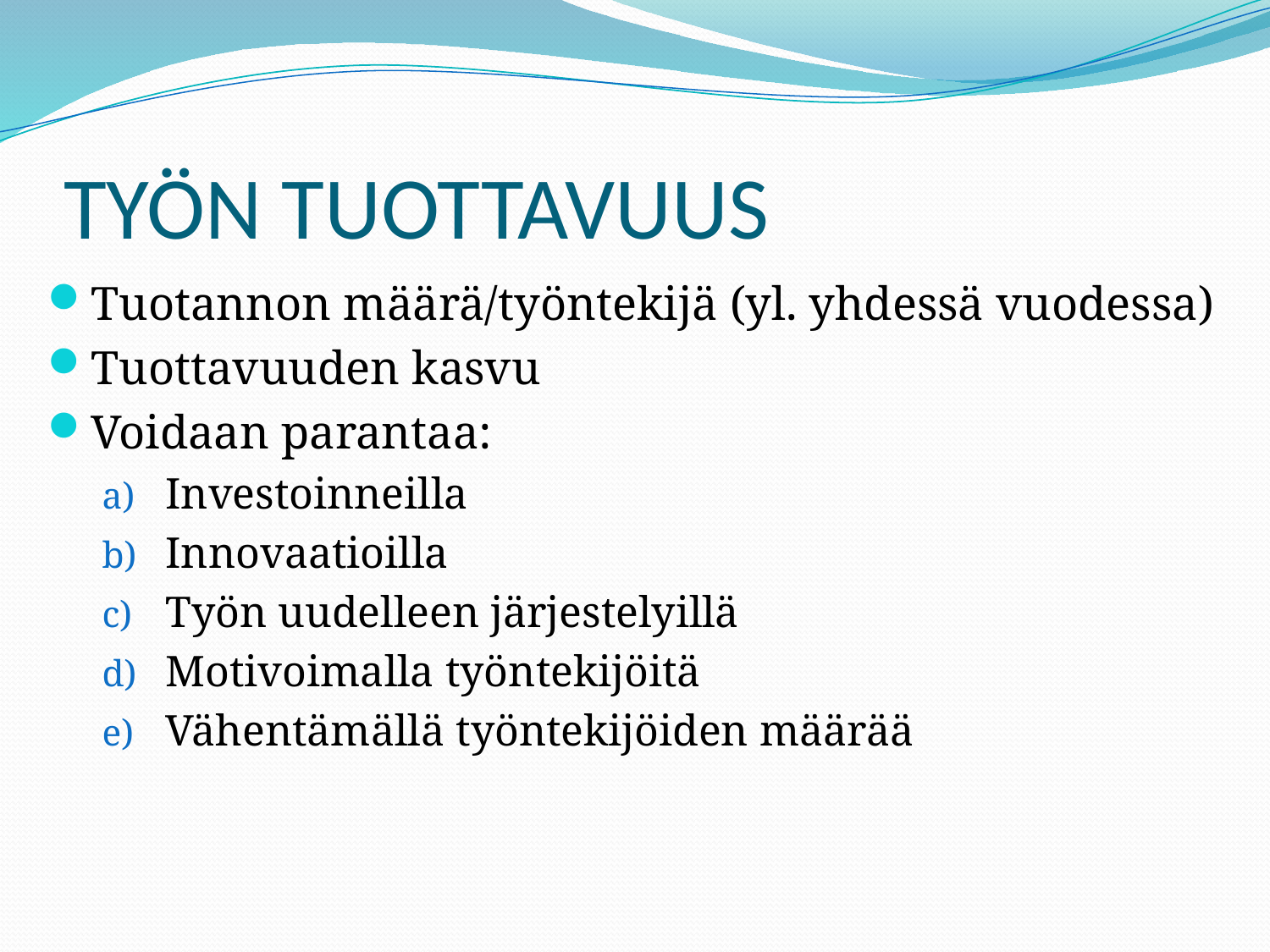

# TYÖN TUOTTAVUUS
Tuotannon määrä/työntekijä (yl. yhdessä vuodessa)
Tuottavuuden kasvu
Voidaan parantaa:
Investoinneilla
Innovaatioilla
Työn uudelleen järjestelyillä
Motivoimalla työntekijöitä
Vähentämällä työntekijöiden määrää